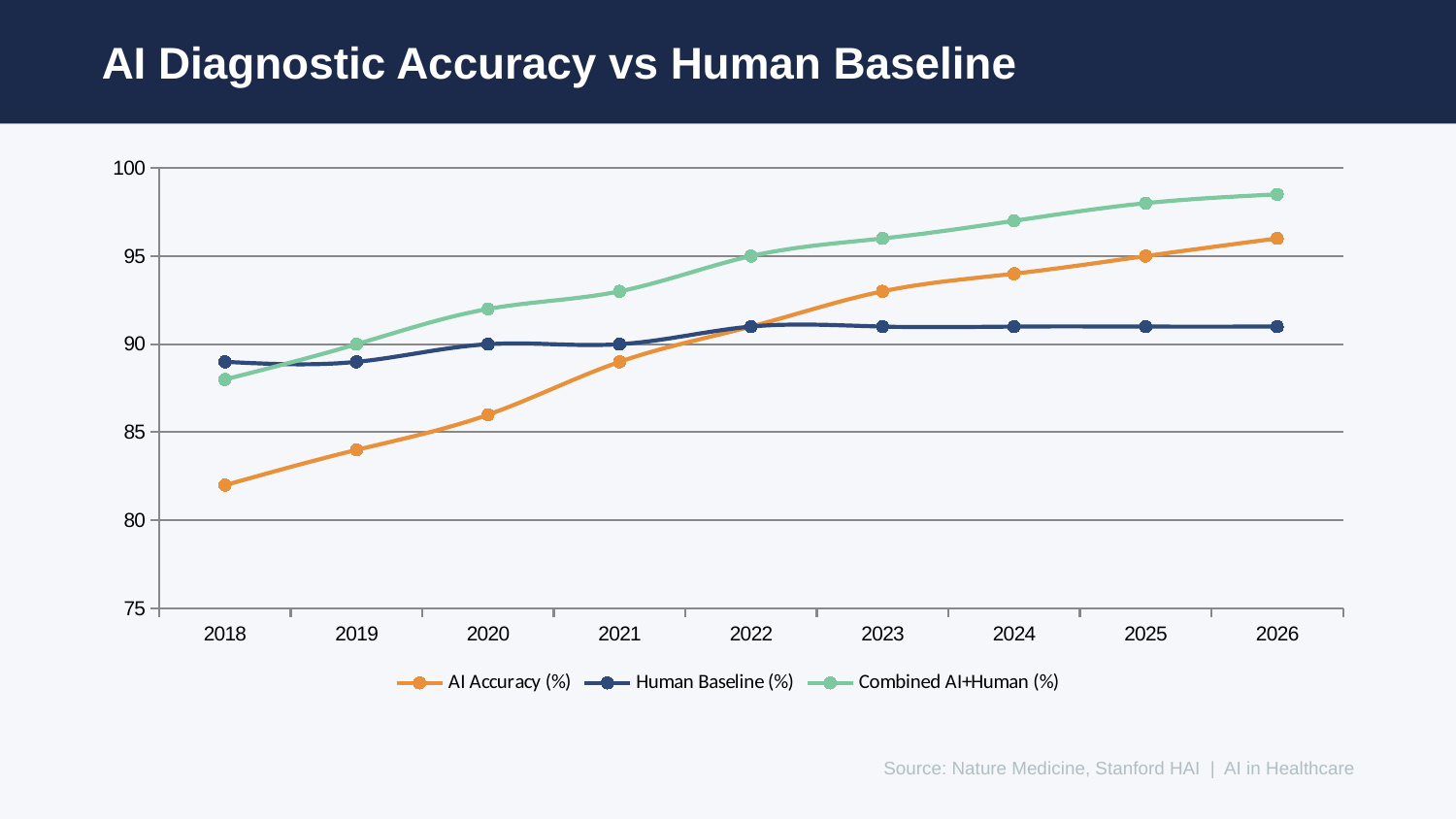

AI Diagnostic Accuracy vs Human Baseline

### Chart

| Category | AI Accuracy (%) | Human Baseline (%) | Combined AI+Human (%) |
|---|---|---|---|
| 2018 | 82.0 | 89.0 | 88.0 |
| 2019 | 84.0 | 89.0 | 90.0 |
| 2020 | 86.0 | 90.0 | 92.0 |
| 2021 | 89.0 | 90.0 | 93.0 |
| 2022 | 91.0 | 91.0 | 95.0 |
| 2023 | 93.0 | 91.0 | 96.0 |
| 2024 | 94.0 | 91.0 | 97.0 |
| 2025 | 95.0 | 91.0 | 98.0 |
| 2026 | 96.0 | 91.0 | 98.5 |
Source: Nature Medicine, Stanford HAI  |  AI in Healthcare